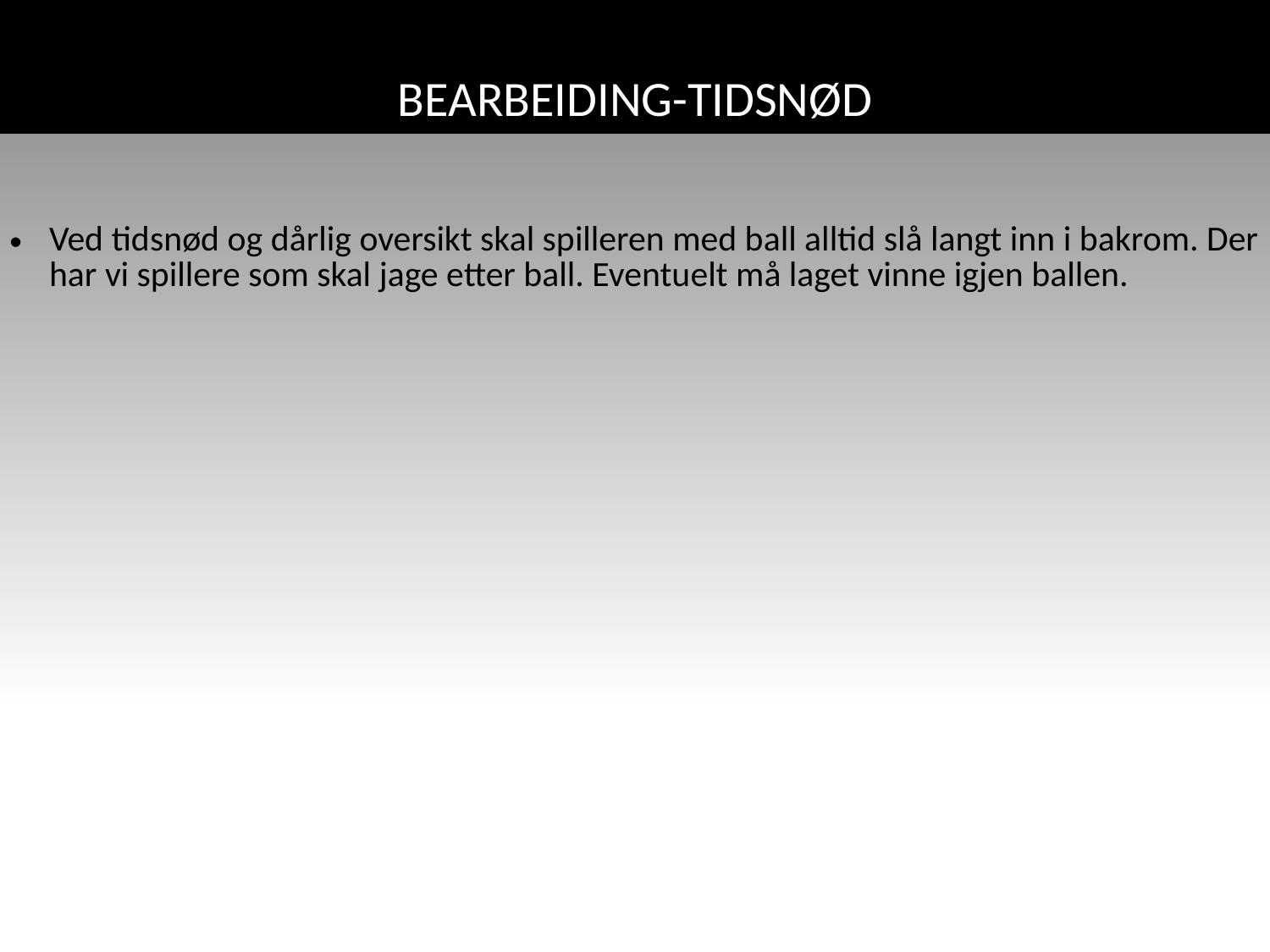

# BEARBEIDING-TIDSNØD
| Ved tidsnød og dårlig oversikt skal spilleren med ball alltid slå langt inn i bakrom. Der har vi spillere som skal jage etter ball. Eventuelt må laget vinne igjen ballen. |
| --- |